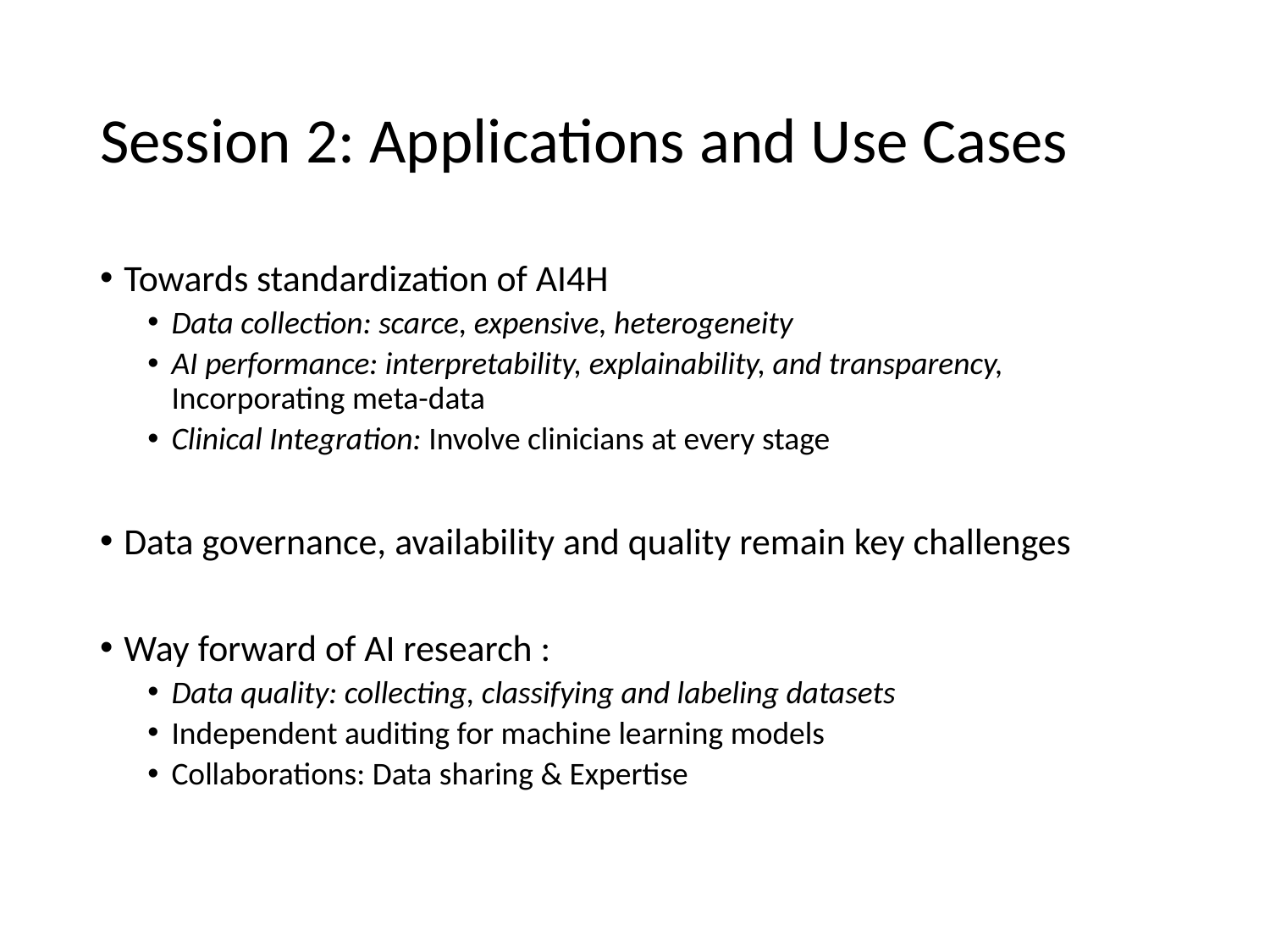

# Session 2: Applications and Use Cases
Towards standardization of AI4H
Data collection: scarce, expensive, heterogeneity
AI performance: interpretability, explainability, and transparency, Incorporating meta-data
Clinical Integration: Involve clinicians at every stage

Data governance, availability and quality remain key challenges

Way forward of AI research :
Data quality: collecting, classifying and labeling datasets
Independent auditing for machine learning models
Collaborations: Data sharing & Expertise